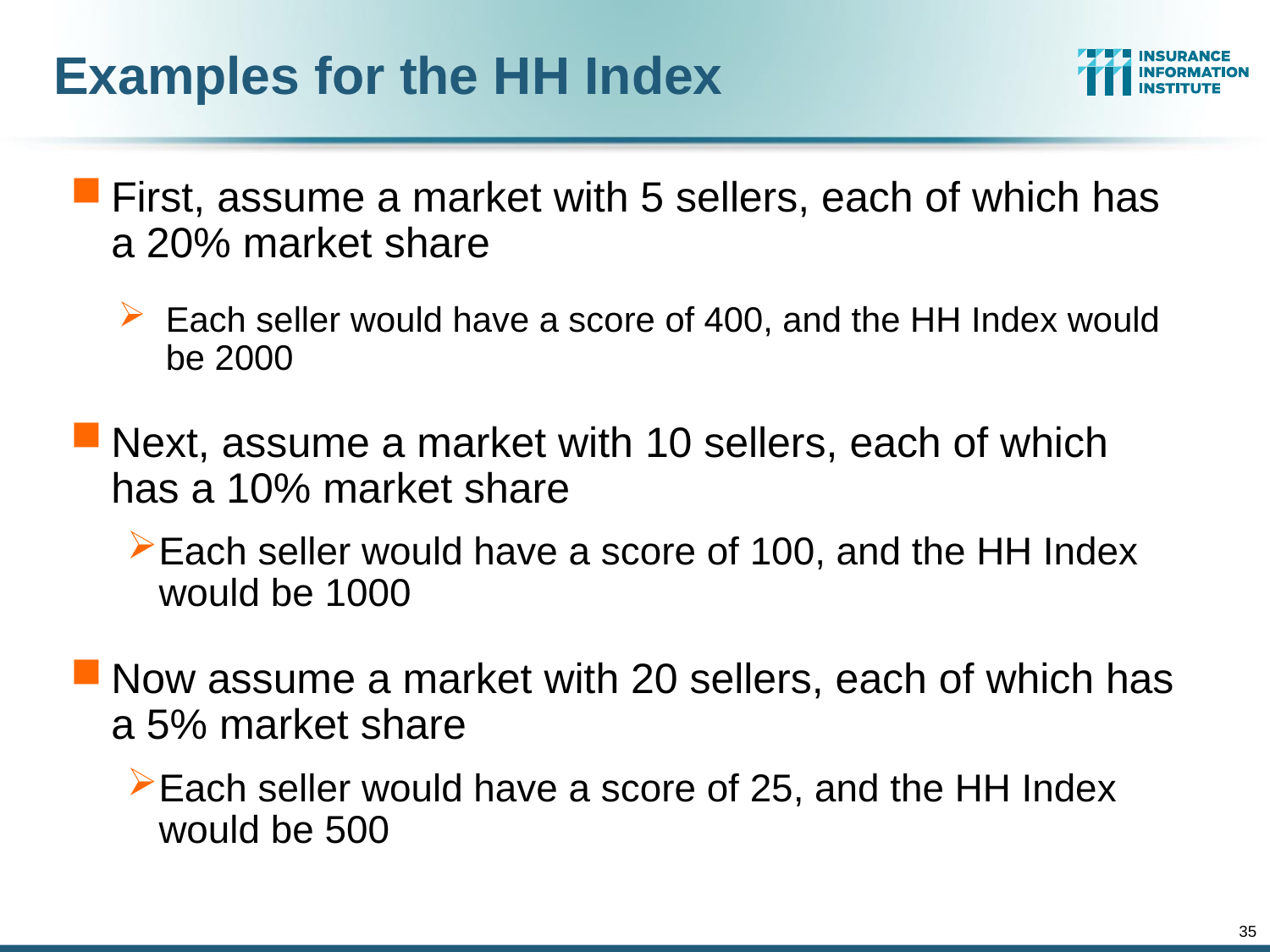

Examples for the HH Index
First, assume a market with 5 sellers, each of which has a 20% market share
Each seller would have a score of 400, and the HH Index would be 2000
Next, assume a market with 10 sellers, each of which has a 10% market share
Each seller would have a score of 100, and the HH Index would be 1000
Now assume a market with 20 sellers, each of which has a 5% market share
Each seller would have a score of 25, and the HH Index would be 500

35
12/01/09 - 9pm
eSlide – P6466 – The Financial Crisis and the Future of the P/C